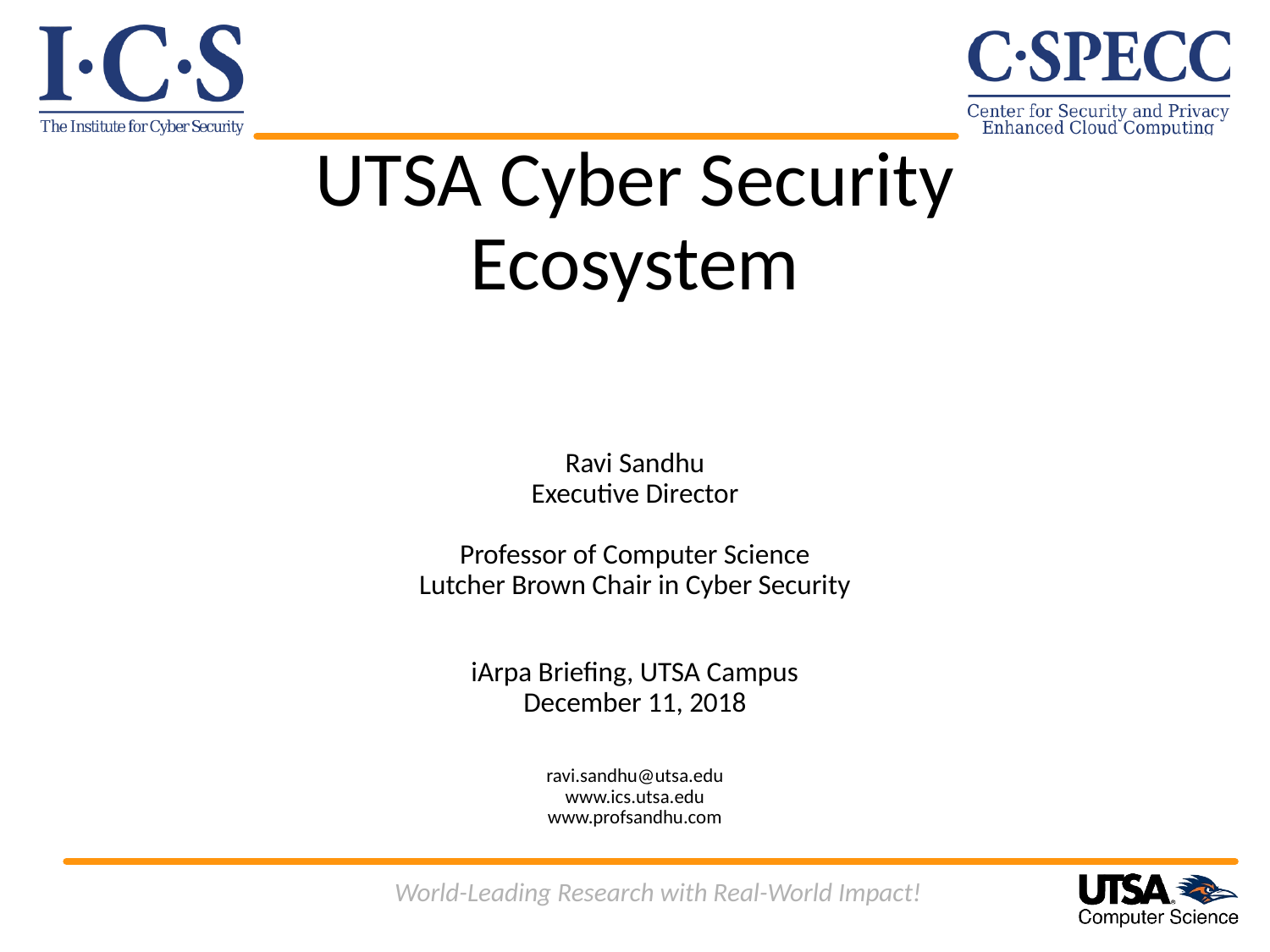

# UTSA Cyber Security Ecosystem

Ravi Sandhu
Executive Director
Professor of Computer Science
Lutcher Brown Chair in Cyber Security

iArpa Briefing, UTSA Campus
December 11, 2018

ravi.sandhu@utsa.edu
www.ics.utsa.edu
www.profsandhu.com

World-Leading Research with Real-World Impact!